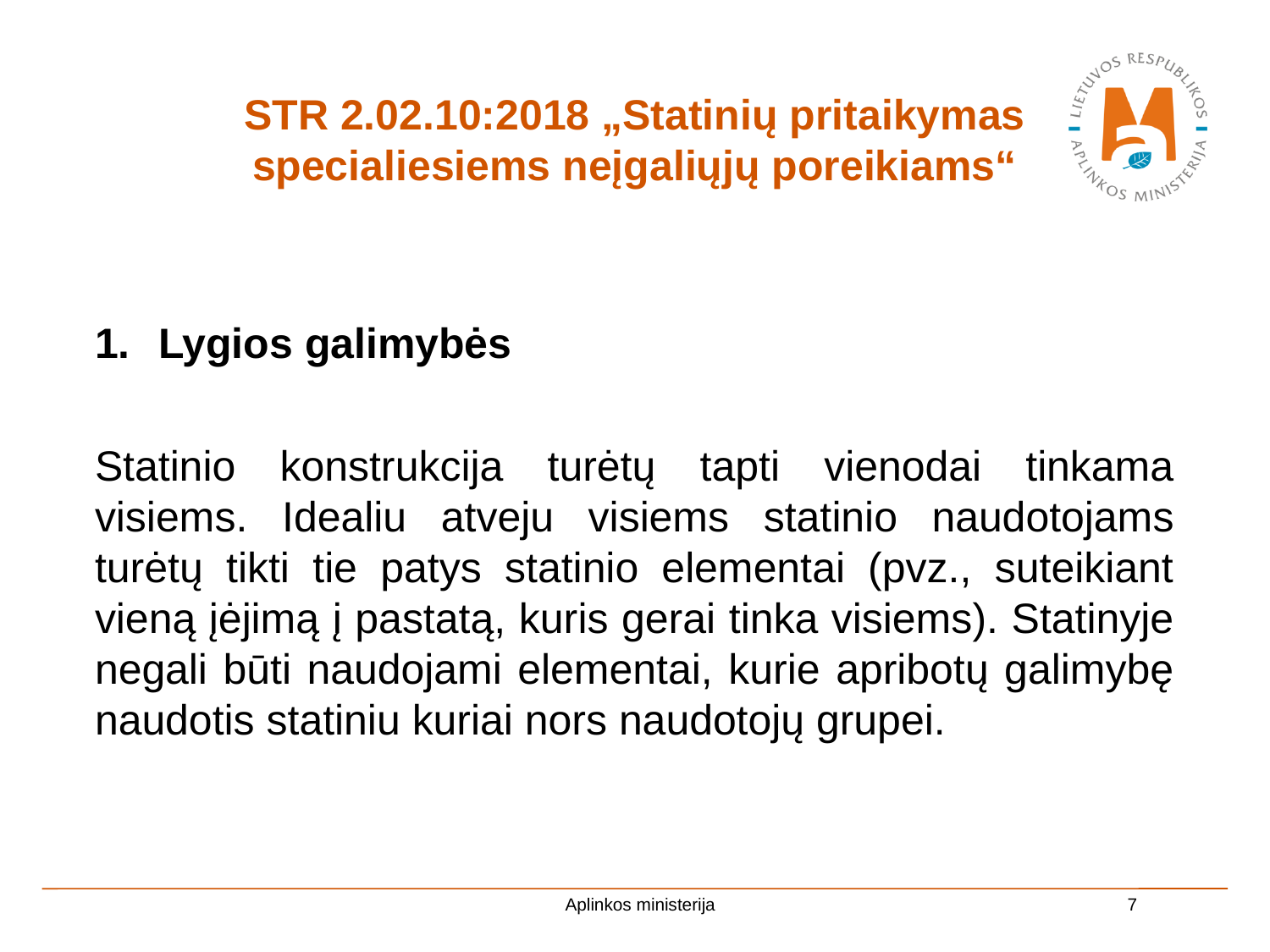

# STR 2.02.10:2018 „Statinių pritaikymas specialiesiems neįgaliųjų poreikiams“
Lygios galimybės

Statinio konstrukcija turėtų tapti vienodai tinkama visiems. Idealiu atveju visiems statinio naudotojams turėtų tikti tie patys statinio elementai (pvz., suteikiant vieną įėjimą į pastatą, kuris gerai tinka visiems). Statinyje negali būti naudojami elementai, kurie apribotų galimybę naudotis statiniu kuriai nors naudotojų grupei.